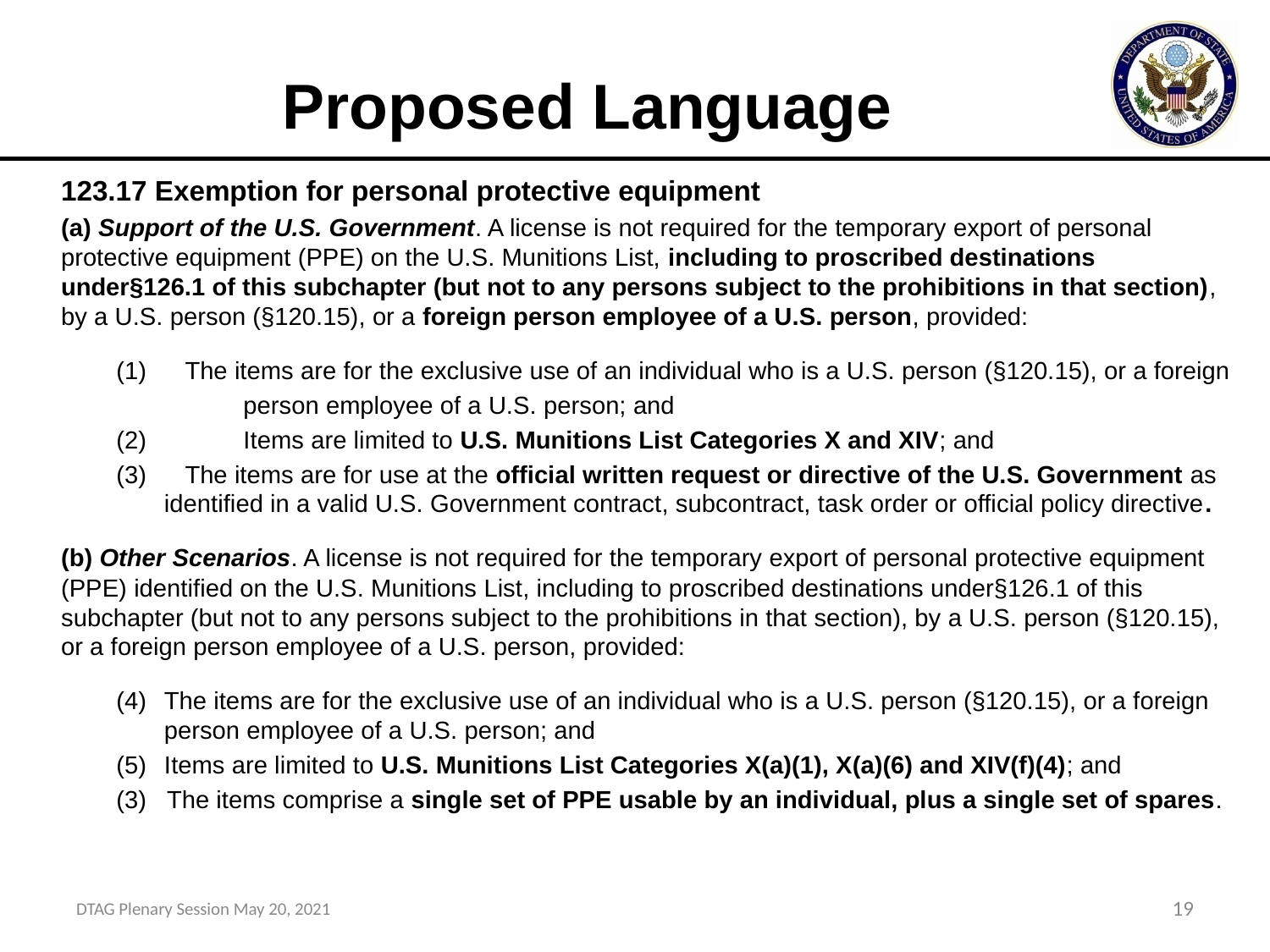

# Proposed Language
123.17 Exemption for personal protective equipment
(a) Support of the U.S. Government. A license is not required for the temporary export of personal protective equipment (PPE) on the U.S. Munitions List, including to proscribed destinations under§126.1 of this subchapter (but not to any persons subject to the prohibitions in that section), by a U.S. person (§120.15), or a foreign person employee of a U.S. person, provided:

   The items are for the exclusive use of an individual who is a U.S. person (§120.15), or a foreign
	person employee of a U.S. person; and
(2)	Items are limited to U.S. Munitions List Categories X and XIV; and
   The items are for use at the official written request or directive of the U.S. Government as identified in a valid U.S. Government contract, subcontract, task order or official policy directive.

(b) Other Scenarios. A license is not required for the temporary export of personal protective equipment (PPE) identified on the U.S. Munitions List, including to proscribed destinations under§126.1 of this subchapter (but not to any persons subject to the prohibitions in that section), by a U.S. person (§120.15), or a foreign person employee of a U.S. person, provided:

The items are for the exclusive use of an individual who is a U.S. person (§120.15), or a foreign person employee of a U.S. person; and
Items are limited to U.S. Munitions List Categories X(a)(1), X(a)(6) and XIV(f)(4); and
(3)   The items comprise a single set of PPE usable by an individual, plus a single set of spares.
DTAG Plenary Session May 20, 2021
19